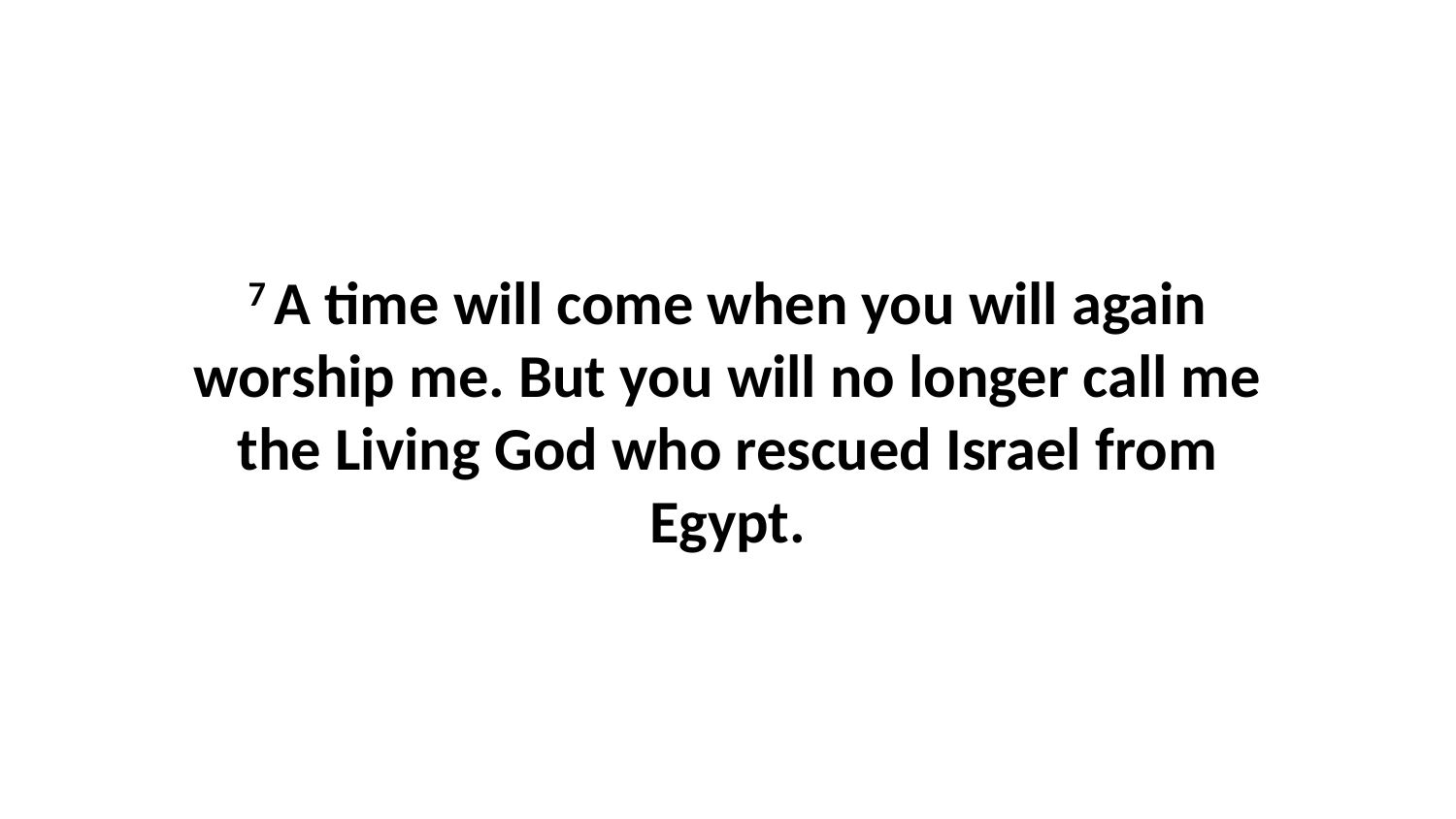

7 A time will come when you will again worship me. But you will no longer call me the Living God who rescued Israel from Egypt.